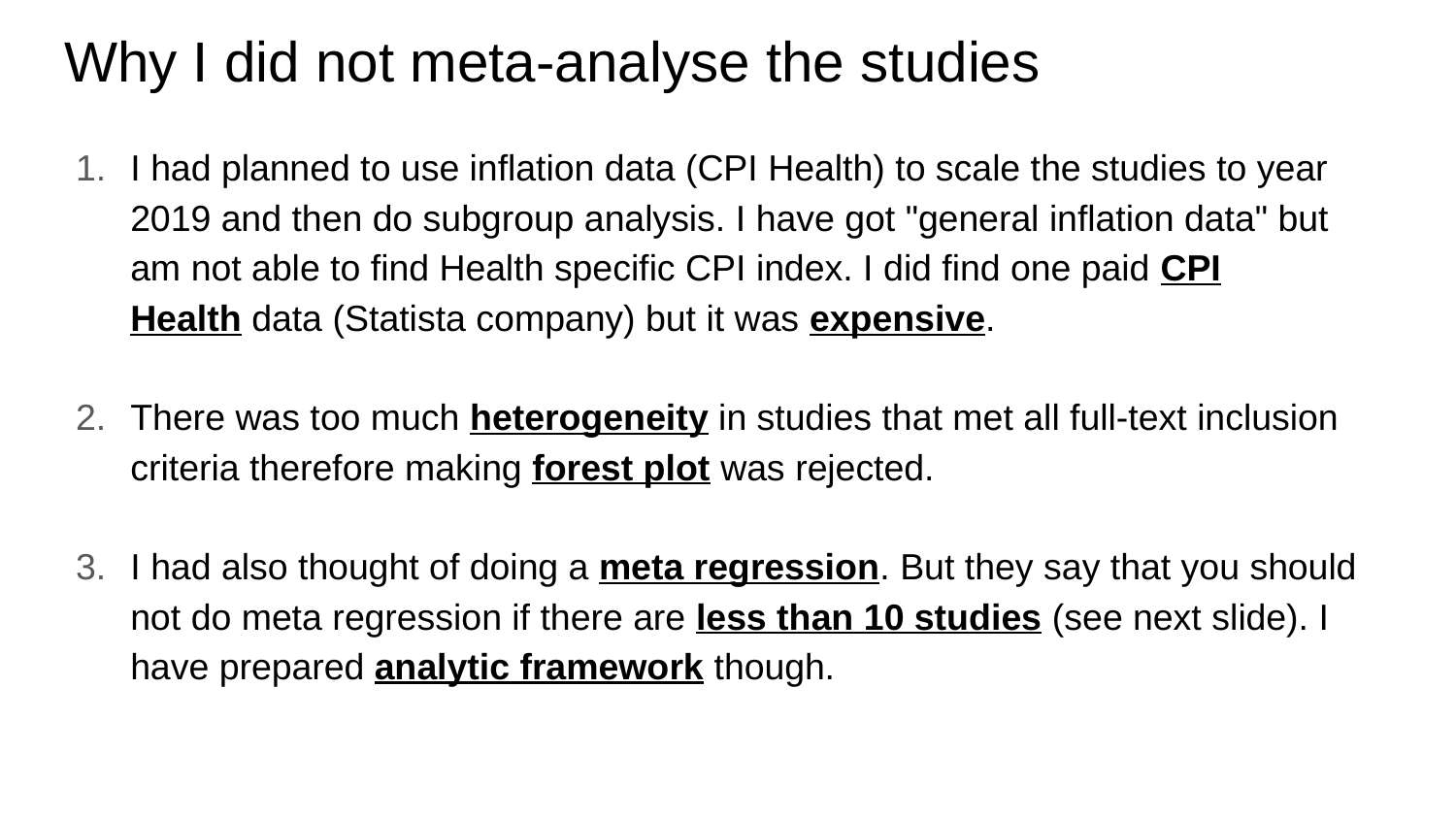

Why I did not meta-analyse the studies
I had planned to use inflation data (CPI Health) to scale the studies to year 2019 and then do subgroup analysis. I have got "general inflation data" but am not able to find Health specific CPI index. I did find one paid CPI Health data (Statista company) but it was expensive.

There was too much heterogeneity in studies that met all full-text inclusion criteria therefore making forest plot was rejected.

I had also thought of doing a meta regression. But they say that you should not do meta regression if there are less than 10 studies (see next slide). I have prepared analytic framework though.